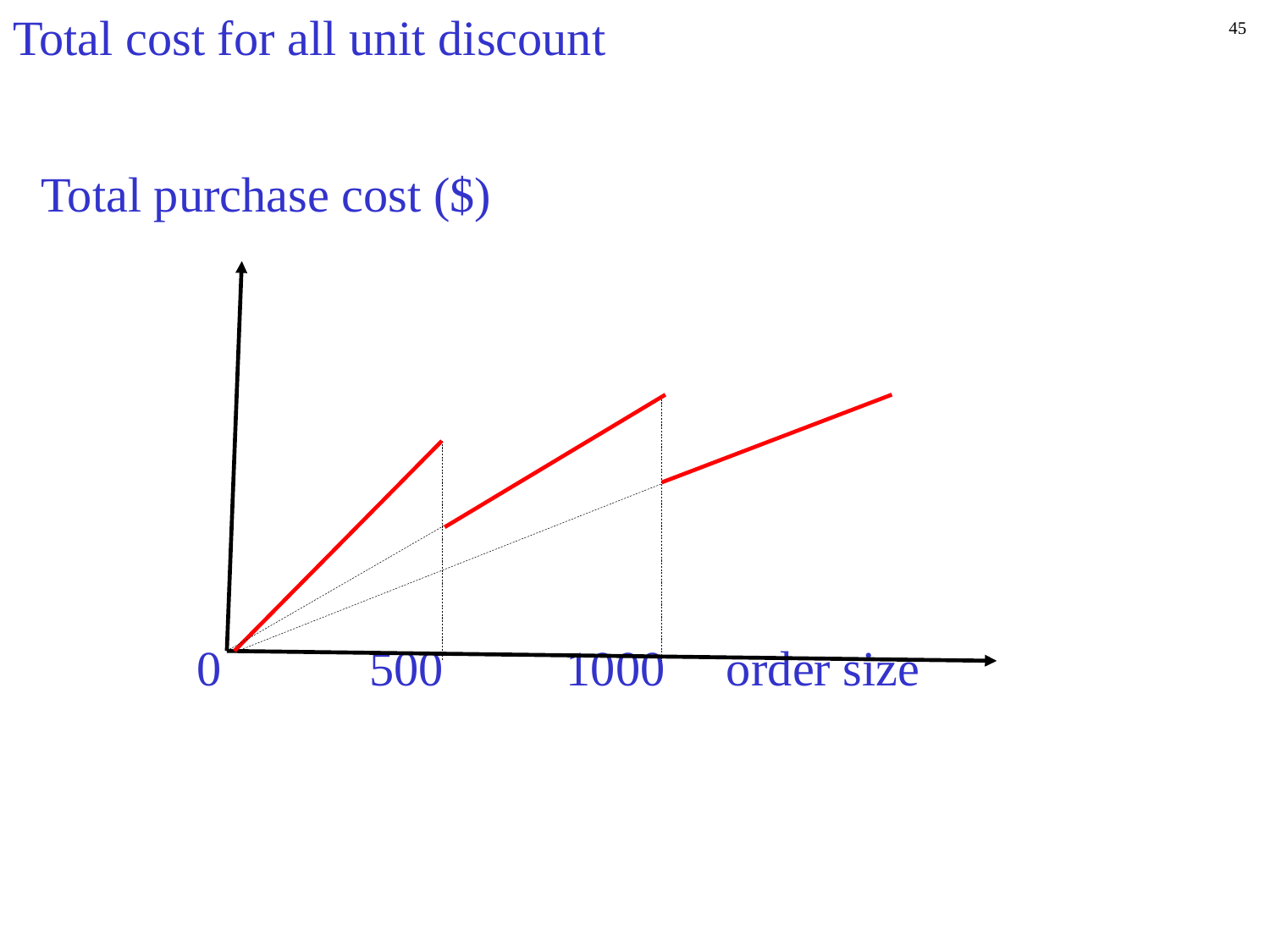

Total cost for all unit discount

  Total purchase cost ($)

             0            500          1000     order size

45